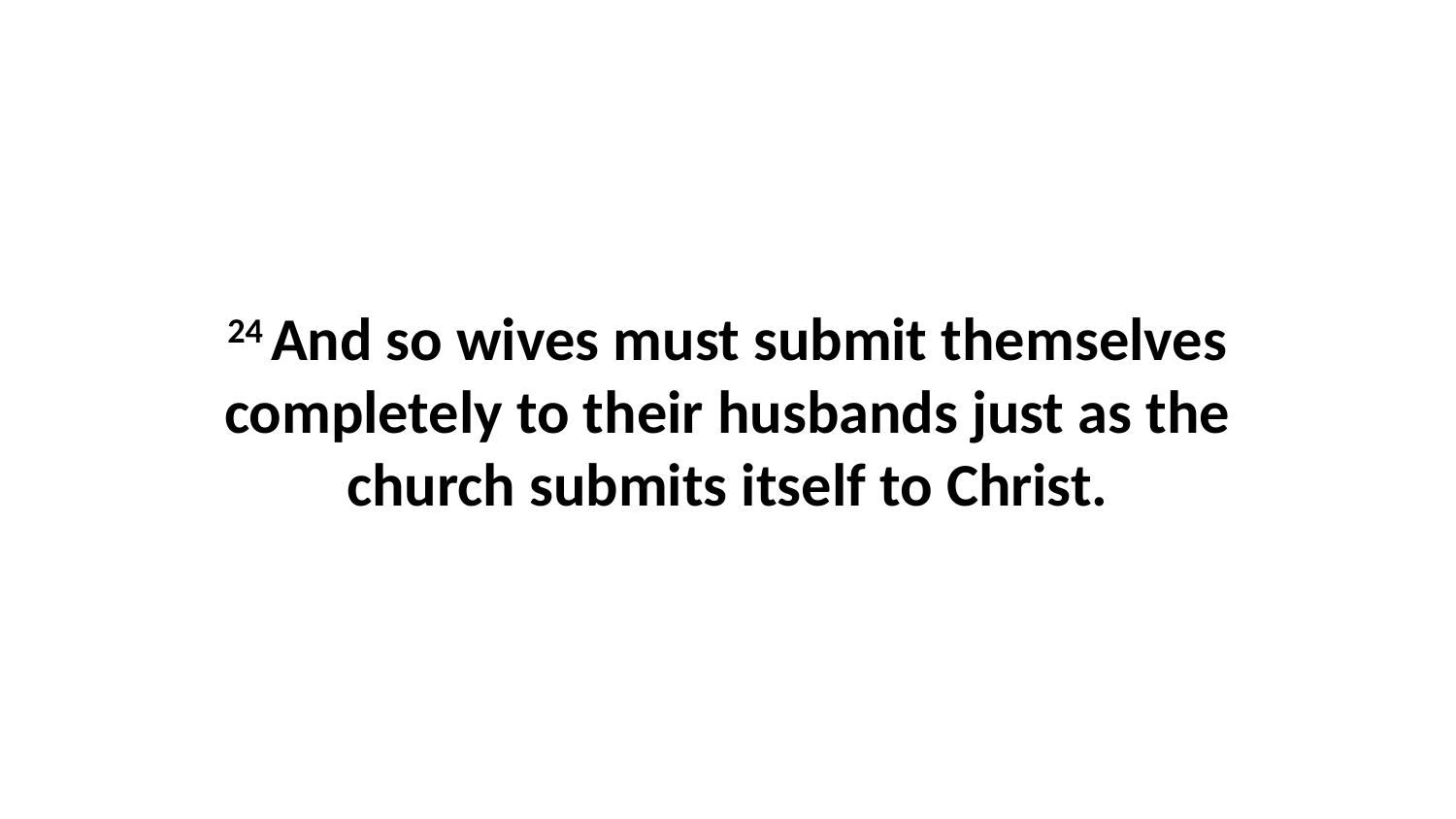

24 And so wives must submit themselves completely to their husbands just as the church submits itself to Christ.